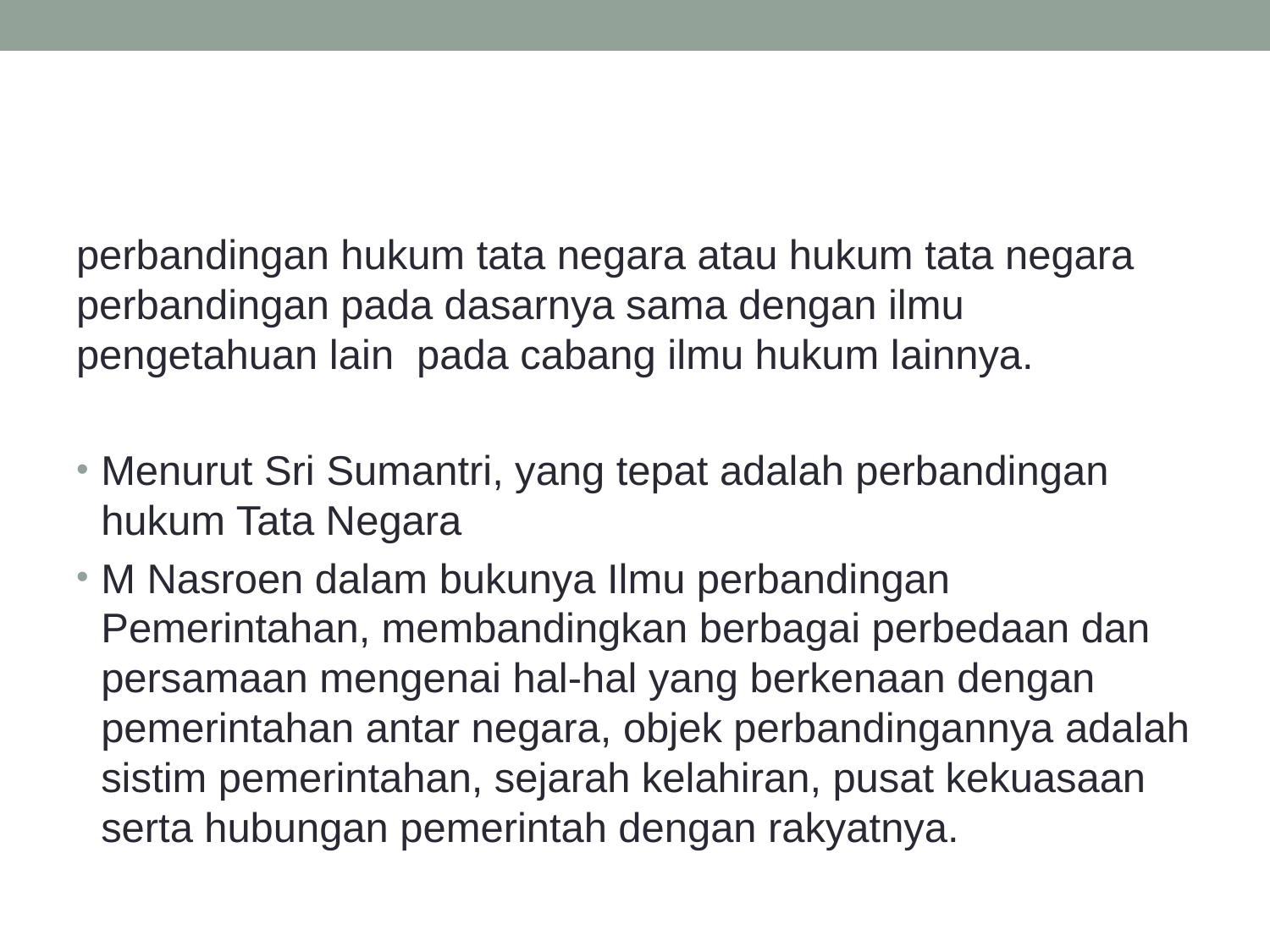

#
perbandingan hukum tata negara atau hukum tata negara perbandingan pada dasarnya sama dengan ilmu pengetahuan lain  pada cabang ilmu hukum lainnya.

Menurut Sri Sumantri, yang tepat adalah perbandingan hukum Tata Negara
M Nasroen dalam bukunya Ilmu perbandingan Pemerintahan, membandingkan berbagai perbedaan dan persamaan mengenai hal-hal yang berkenaan dengan pemerintahan antar negara, objek perbandingannya adalah sistim pemerintahan, sejarah kelahiran, pusat kekuasaan serta hubungan pemerintah dengan rakyatnya.